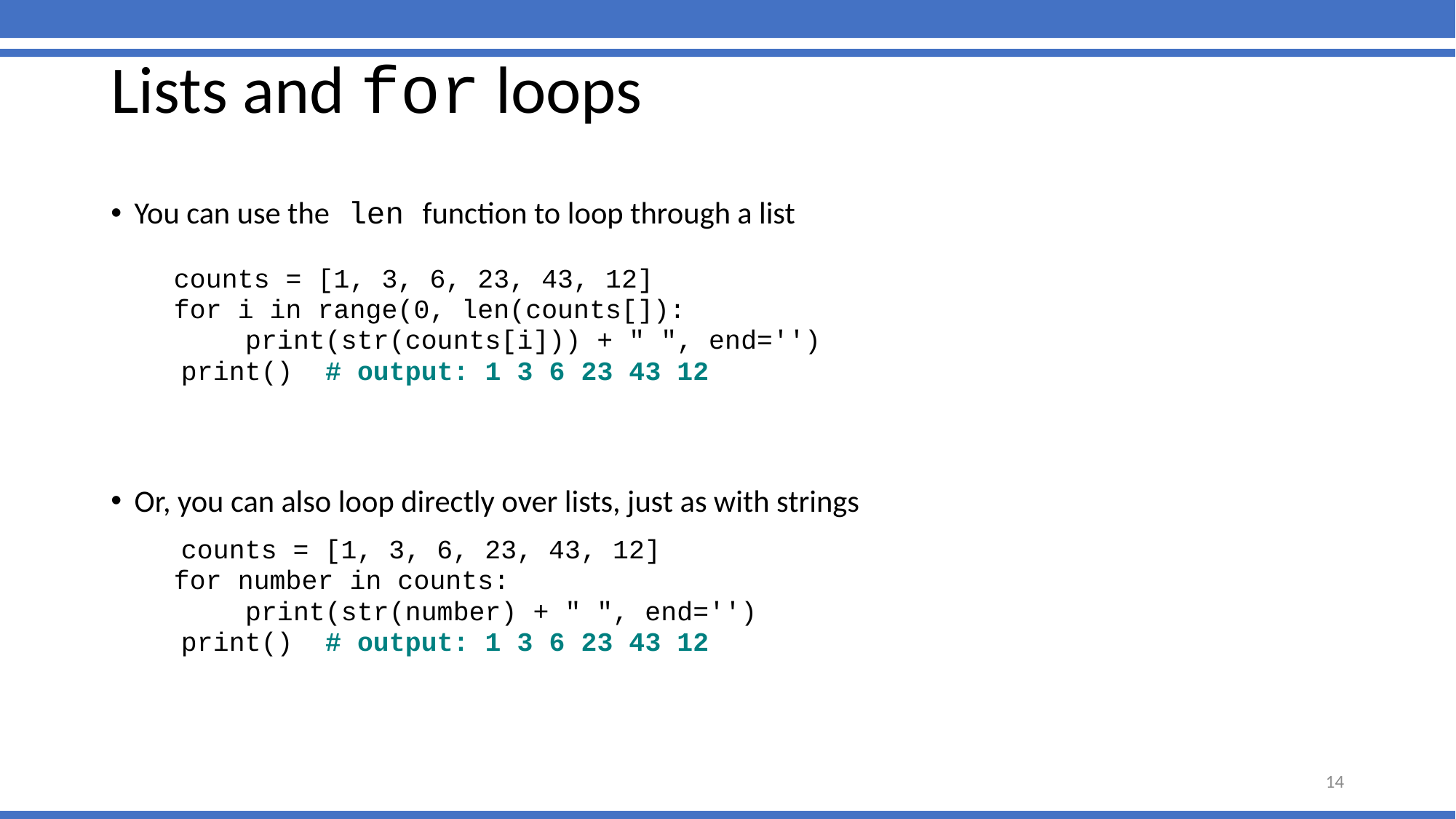

Lists and for loops
You can use the len function to loop through a list

 counts = [1, 3, 6, 23, 43, 12]
 for i in range(0, len(counts[]):
	    print(str(counts[i])) + " ", end='')
	print()  # output: 1 3 6 23 43 12

Or, you can also loop directly over lists, just as with strings

	counts = [1, 3, 6, 23, 43, 12]
 for number in counts:
	    print(str(number) + " ", end='')
	print()  # output: 1 3 6 23 43 12

14